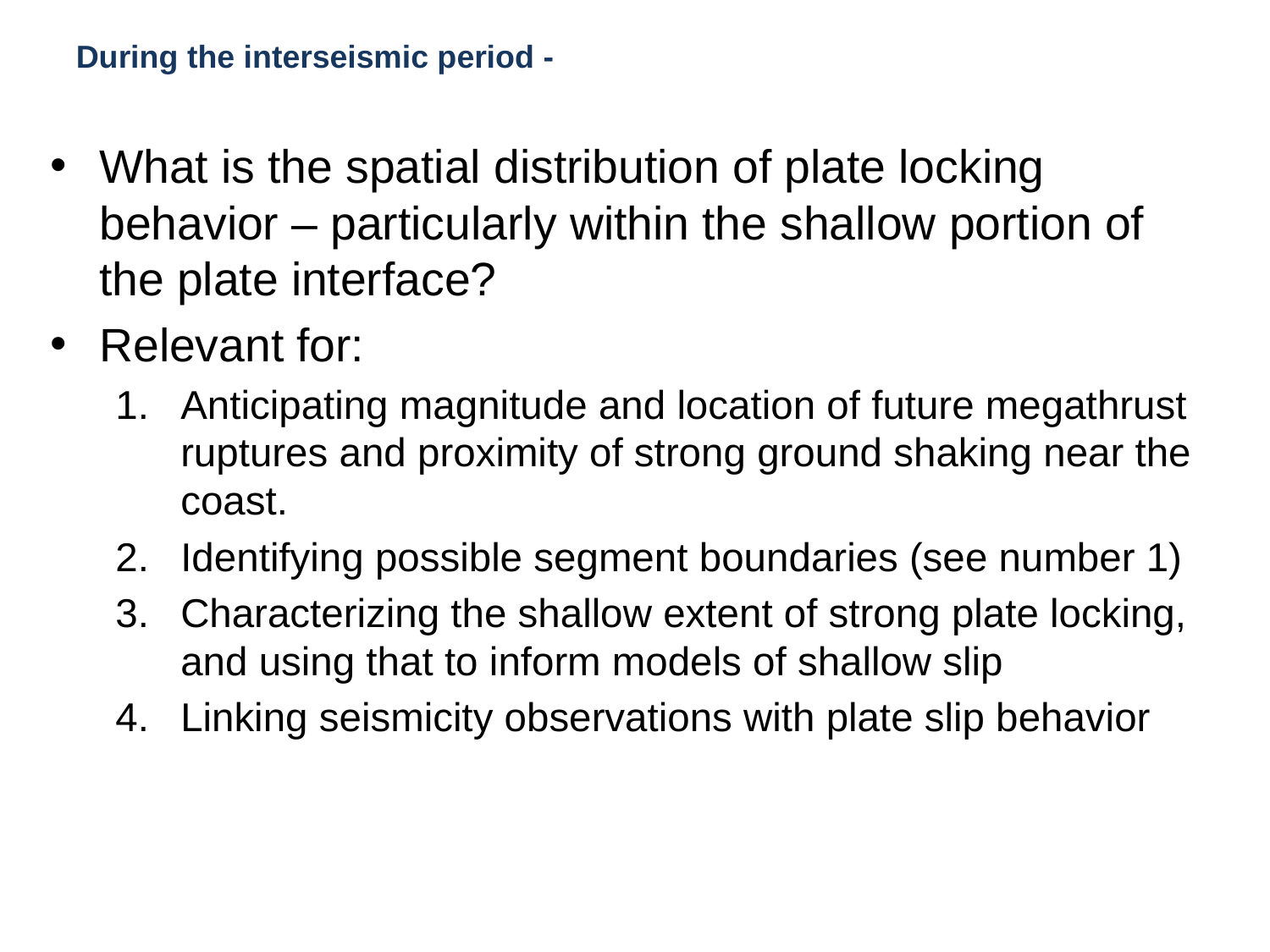

During the interseismic period -
What is the spatial distribution of plate locking behavior – particularly within the shallow portion of the plate interface?
Relevant for:
Anticipating magnitude and location of future megathrust ruptures and proximity of strong ground shaking near the coast.
Identifying possible segment boundaries (see number 1)
Characterizing the shallow extent of strong plate locking, and using that to inform models of shallow slip
Linking seismicity observations with plate slip behavior